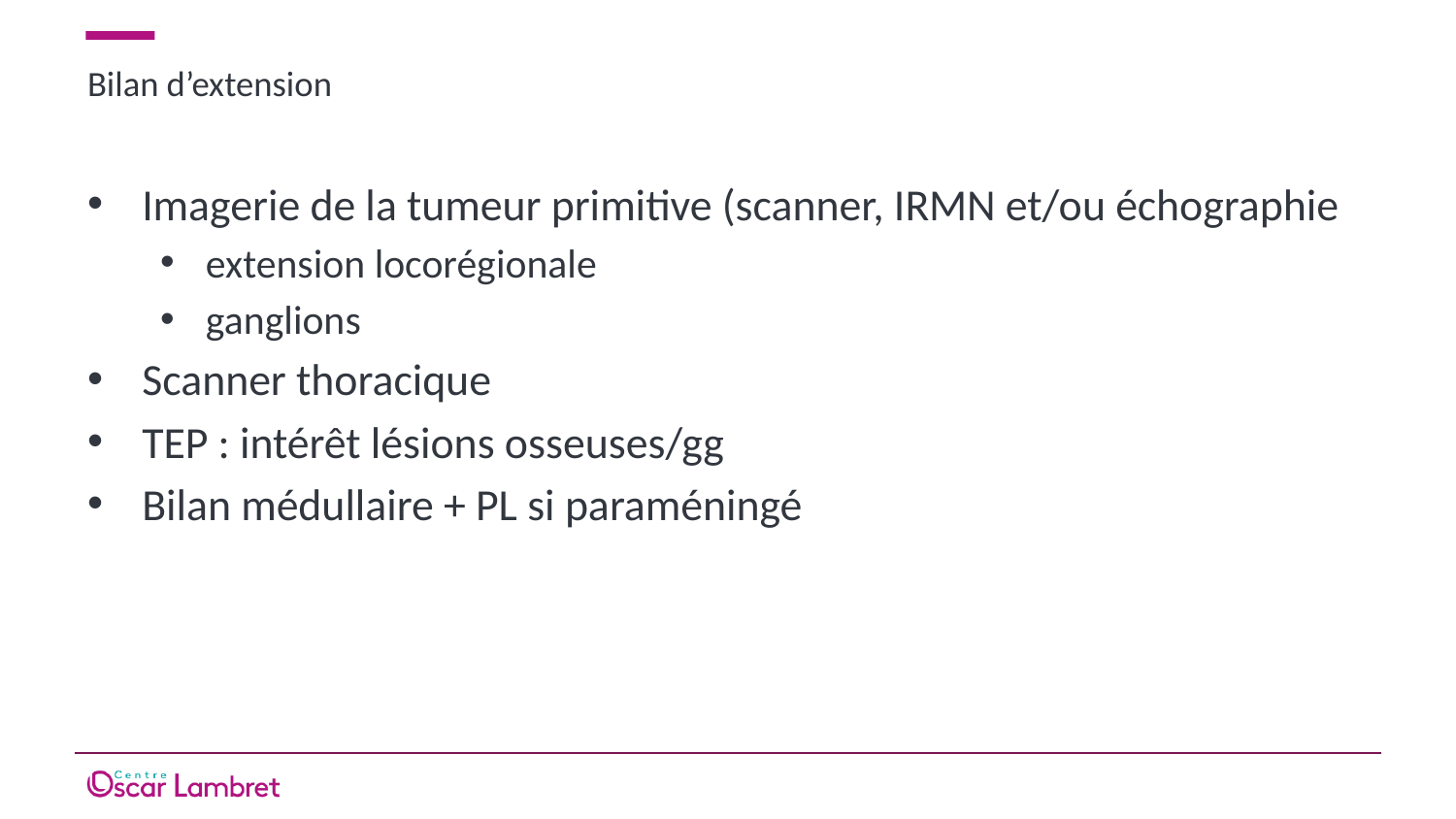

# Bilan d’extension
Imagerie de la tumeur primitive (scanner, IRMN et/ou échographie
extension locorégionale
ganglions
Scanner thoracique
TEP : intérêt lésions osseuses/gg
Bilan médullaire + PL si paraméningé